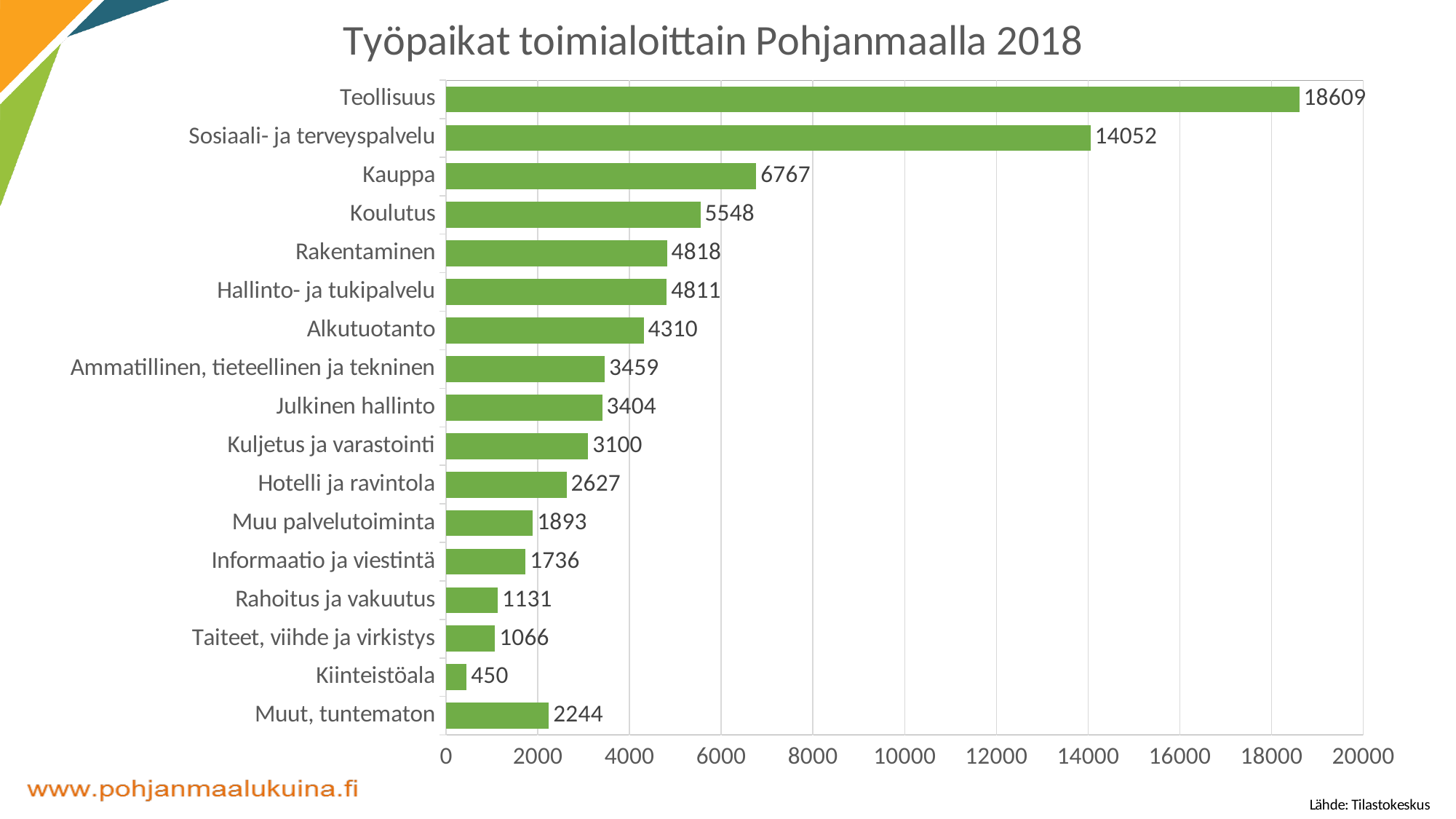

### Chart: Työpaikat toimialoittain Pohjanmaalla 2018

| Category |  |
|---|---|
| Muut, tuntematon | 2244.0 |
| Kiinteistöala | 450.0 |
| Taiteet, viihde ja virkistys | 1066.0 |
| Rahoitus ja vakuutus | 1131.0 |
| Informaatio ja viestintä | 1736.0 |
| Muu palvelutoiminta | 1893.0 |
| Hotelli ja ravintola | 2627.0 |
| Kuljetus ja varastointi | 3100.0 |
| Julkinen hallinto | 3404.0 |
| Ammatillinen, tieteellinen ja tekninen | 3459.0 |
| Alkutuotanto | 4310.0 |
| Hallinto- ja tukipalvelu | 4811.0 |
| Rakentaminen | 4818.0 |
| Koulutus | 5548.0 |
| Kauppa | 6767.0 |
| Sosiaali- ja terveyspalvelu | 14052.0 |
| Teollisuus | 18609.0 |